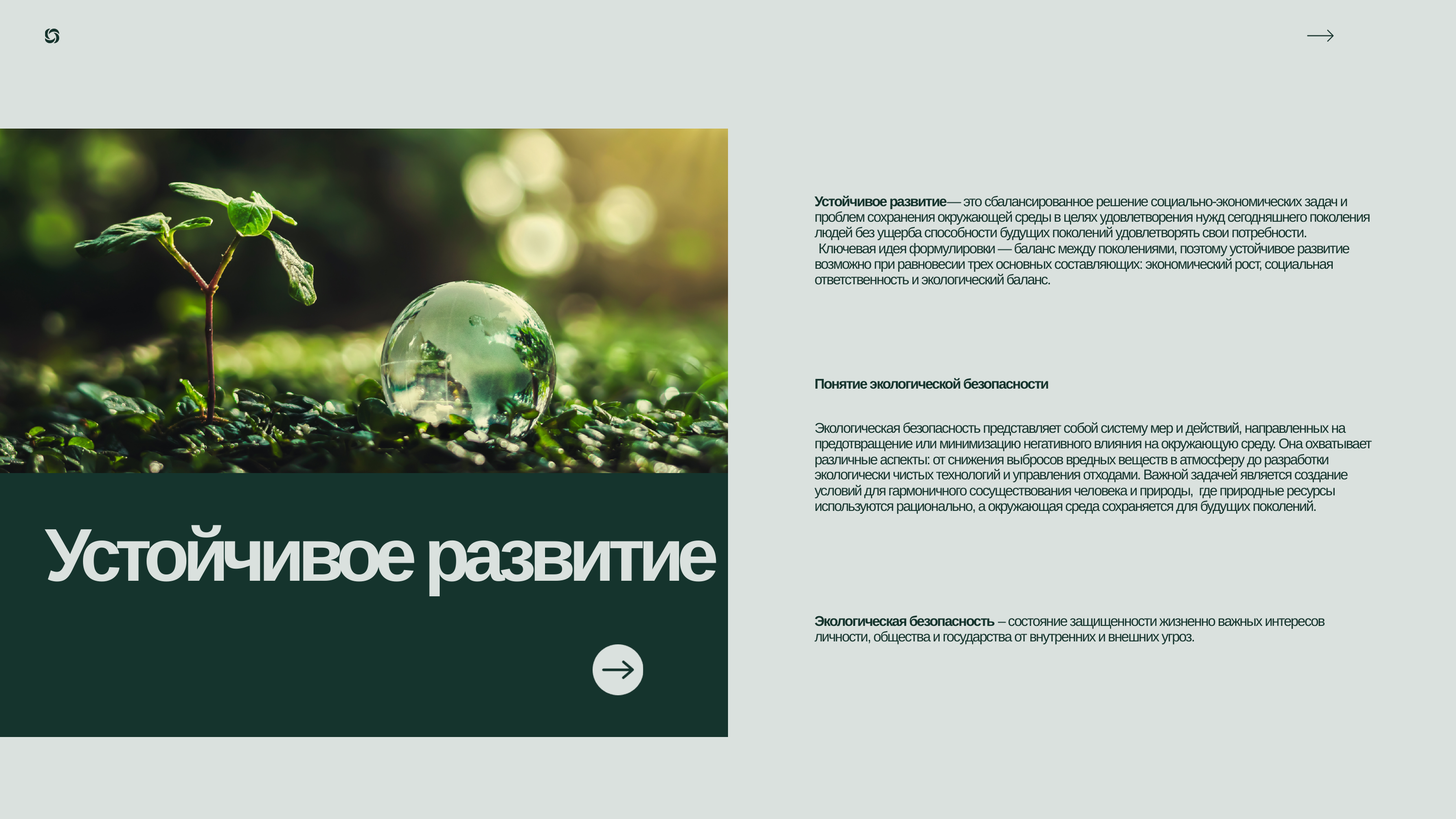

Устойчивое развитие— это сбалансированное решение социально-экономических задач и проблем сохранения окружающей среды в целях удовлетворения нужд сегодняшнего поколения людей без ущерба способности будущих поколений удовлетворять свои потребности.
 Ключевая идея формулировки — баланс между поколениями, поэтому устойчивое развитие возможно при равновесии трех основных составляющих: экономический рост, социальная ответственность и экологический баланс.
Понятие экологической безопасности
Экологическая безопасность представляет собой систему мер и действий, направленных на предотвращение или минимизацию негативного влияния на окружающую среду. Она охватывает различные аспекты: от снижения выбросов вредных веществ в атмосферу до разработки экологически чистых технологий и управления отходами. Важной задачей является создание условий для гармоничного сосуществования человека и природы,  где природные ресурсы используются рационально, а окружающая среда сохраняется для будущих поколений.

Устойчивое развитие
Экологическая безопасность – состояние защищенности жизненно важных интересов личности, общества и государства от внутренних и внешних угроз.